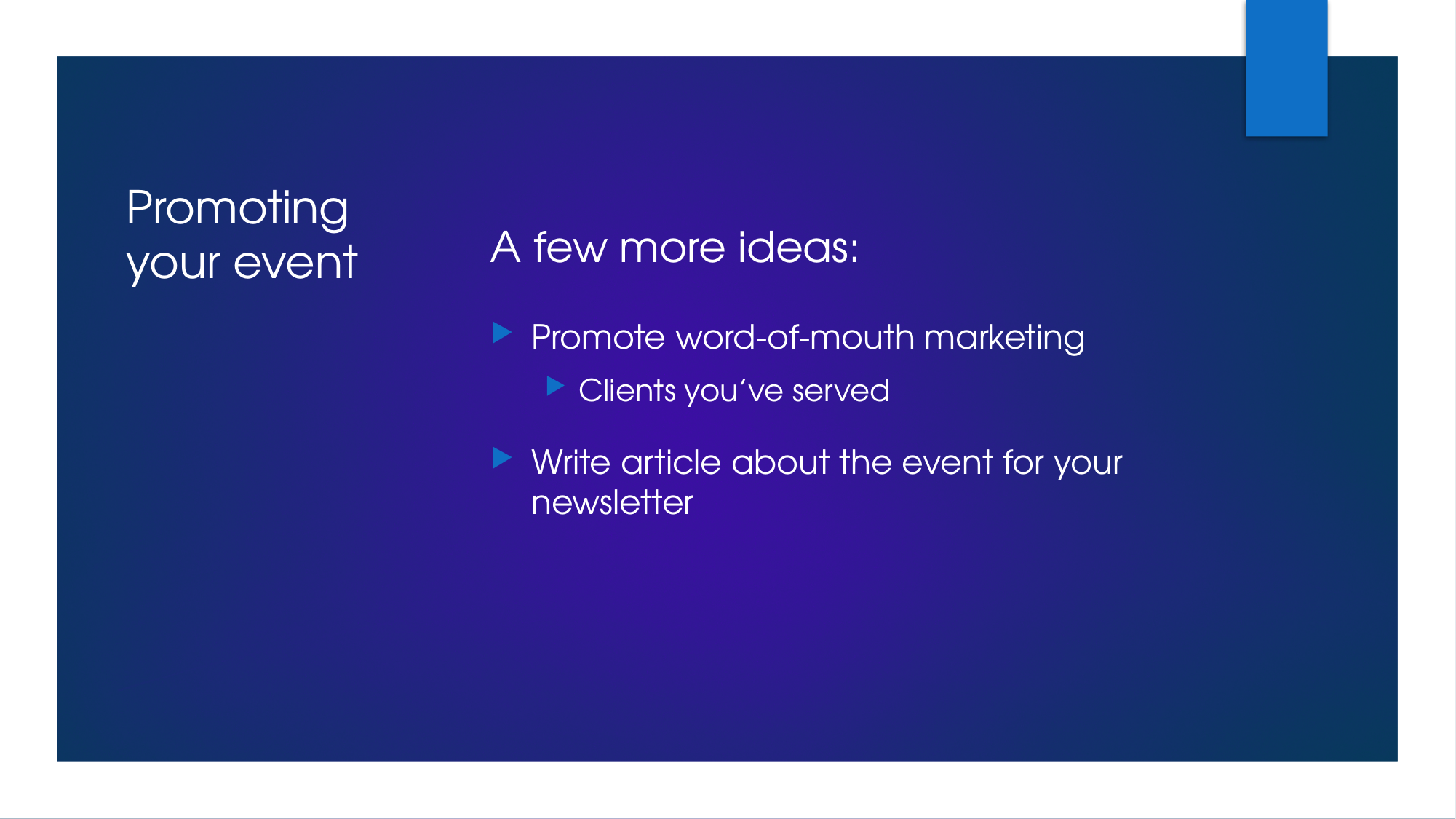

# Promoting your event
A few more ideas:

Promote word-of-mouth marketing
Clients you’ve served
Write article about the event for your newsletter